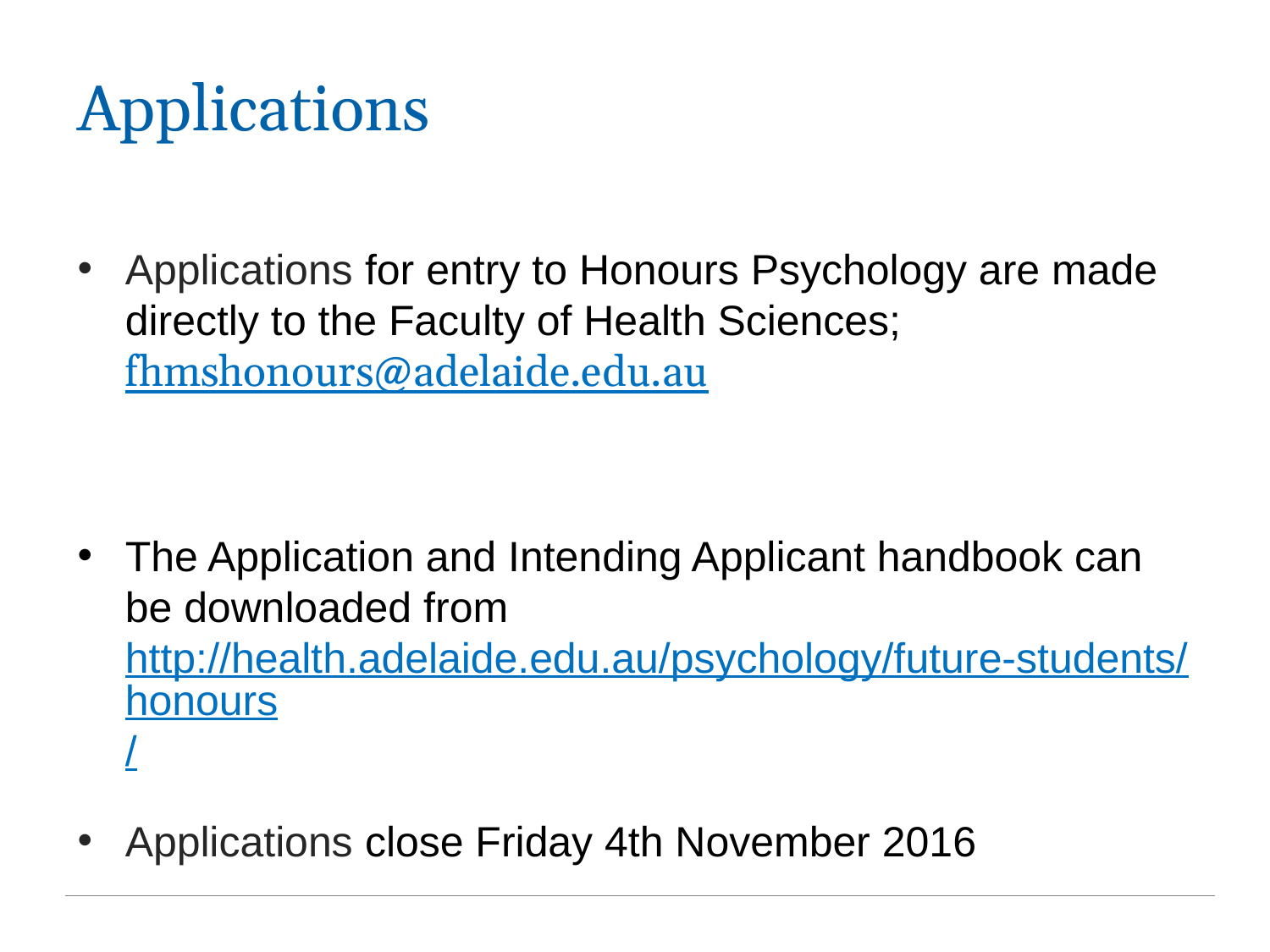

# Applications
Applications for entry to Honours Psychology are made directly to the Faculty of Health Sciences; fhmshonours@adelaide.edu.au

The Application and Intending Applicant handbook can be downloaded from http://health.adelaide.edu.au/psychology/future-students/honours/
Applications close Friday 4th November 2016